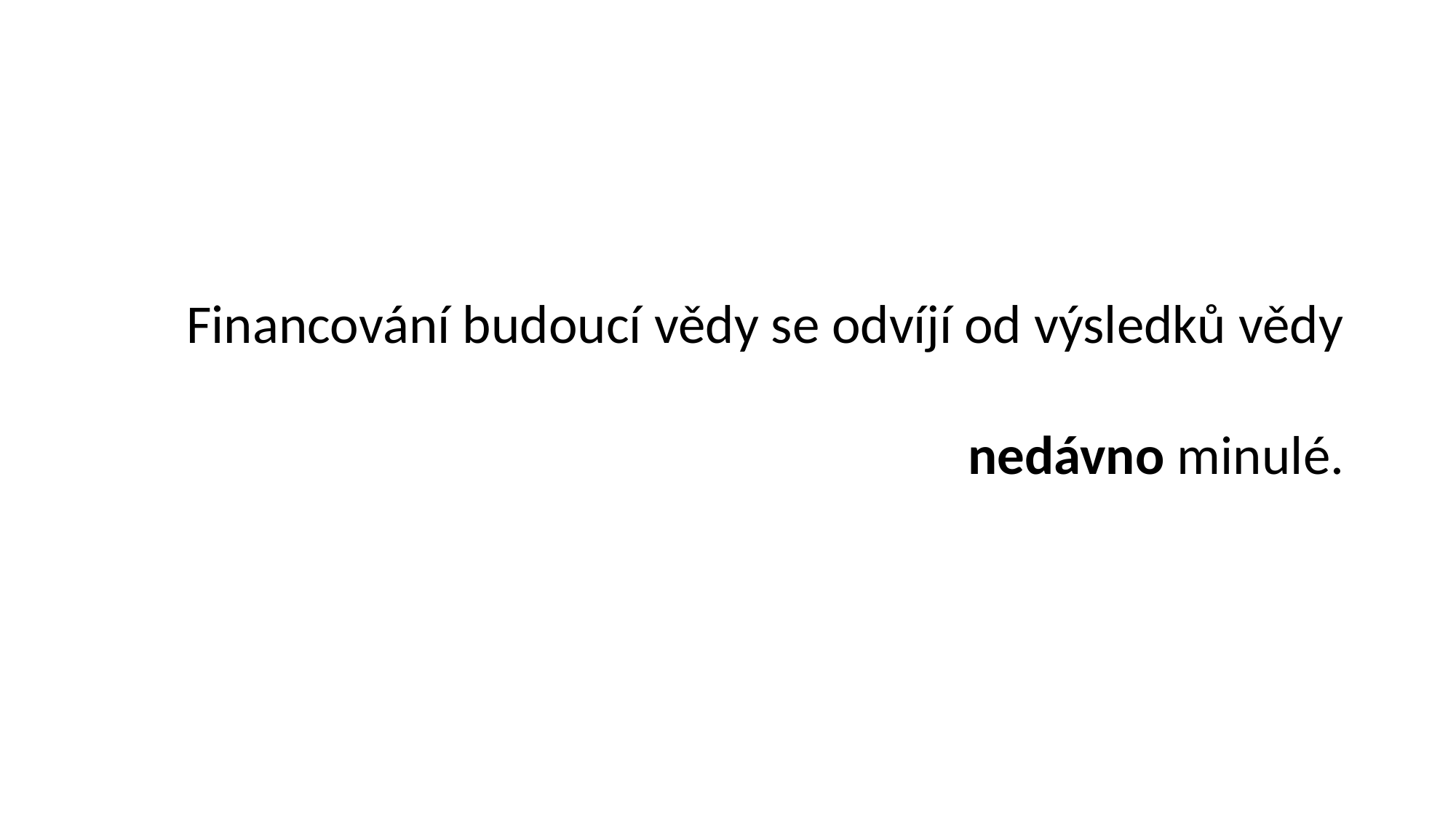

#
Financování budoucí vědy se odvíjí od výsledků vědy nedávno minulé.